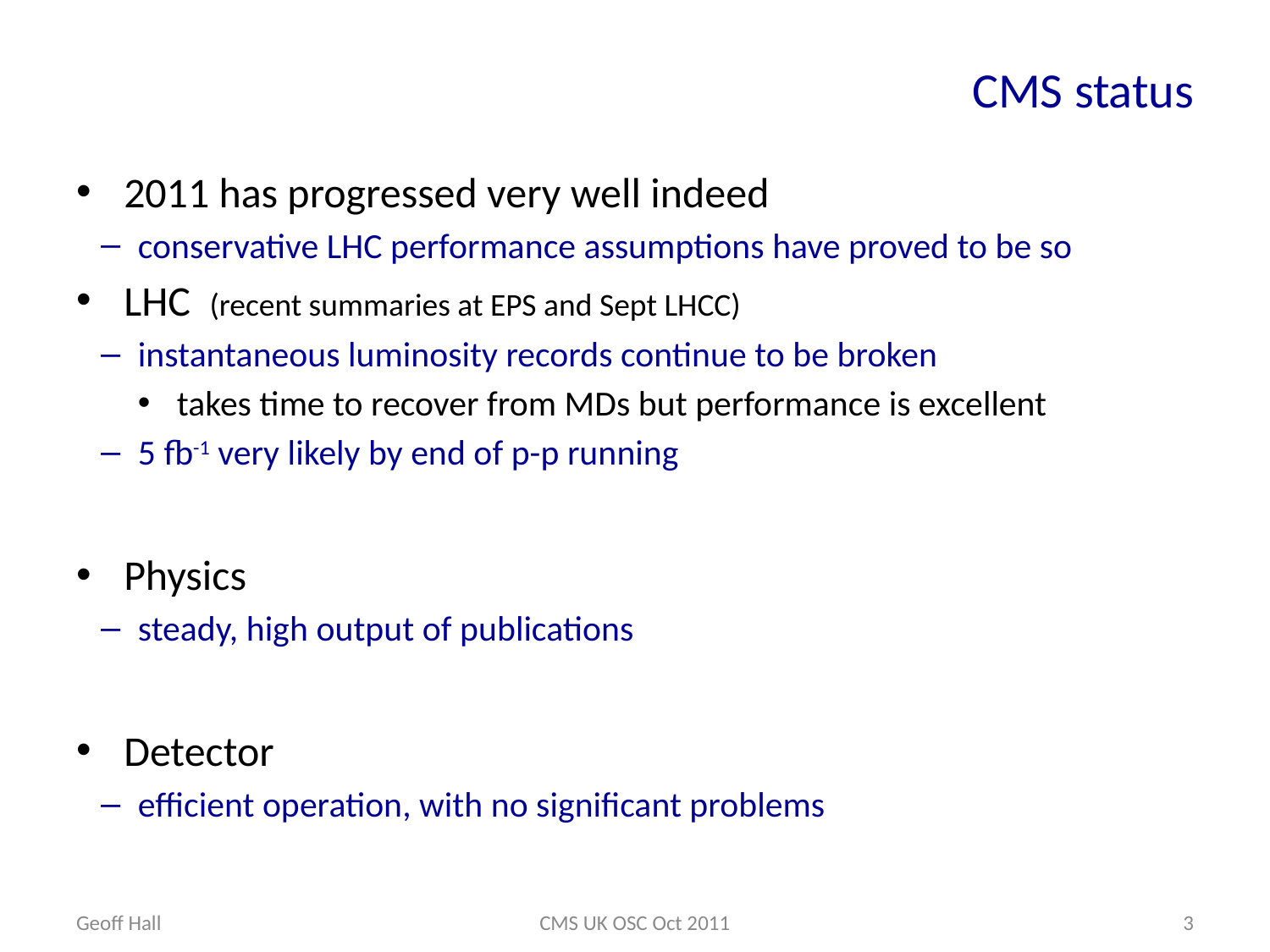

# CMS status
2011 has progressed very well indeed
conservative LHC performance assumptions have proved to be so
LHC  (recent summaries at EPS and Sept LHCC)
instantaneous luminosity records continue to be broken
takes time to recover from MDs but performance is excellent
5 fb-1 very likely by end of p-p running

Physics
steady, high output of publications

Detector
efficient operation, with no significant problems

Geoff Hall
CMS UK OSC Oct 2011
3